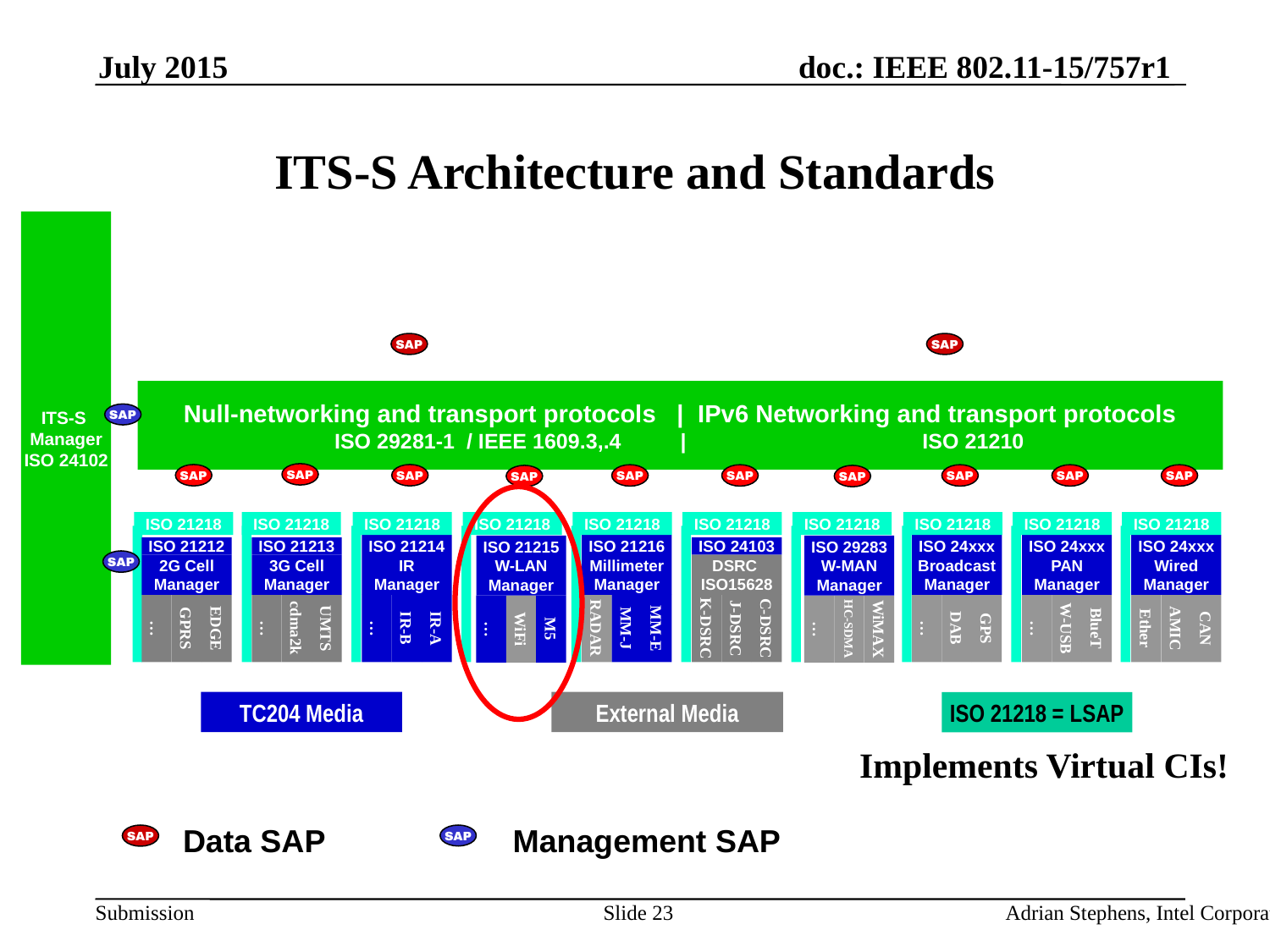

ITS-S Architecture and Standards
July 2015
ITS-S
Manager
ISO 24102
SAP
SAP
Null-networking and transport protocols   |  IPv6 Networking and transport protocols
ISO 29281-1  / IEEE 1609.3,.4          |                                        ISO 21210
SAP
SAP
SAP
SAP
SAP
ISO 21216
Millimeter
Manager
RADAR
MM-J
MM-E
SAP
SAP
ISO 24xxx
Broadcast
Manager
…
DAB
GPS
SAP
ISO 24xxx
PAN
Manager
…
W-USB
BlueT
SAP
ISO 24xxx
Wired
Manager
Ether
AMIC
CAN
SAP
ISO 21215
W-LAN
Manager
…
WiFi
M5
SAP
ISO 29283
W-MAN
Manager
…
HC-SDMA
WiMAX

ISO 21218
ISO 21218
ISO 21218
ISO 21218
ISO 21218
ISO 21218
ISO 21218
ISO 21218
ISO 21218
ISO 21218

ISO 21214
IR
Manager
…
IR-B
IR-A
ISO 21212
2G Cell
Manager
…
GPRS
EDGE
ISO 21213
3G Cell
Manager
…
cdma2k
UMTS
ISO 24103
SAP
DSRC
ISO15628
K-DSRC
J-DSRC
C-DSRC
TC204 Media
External Media
ISO 21218 = LSAP
Implements Virtual CIs!
Data SAP
Management SAP
SAP
SAP
Adrian Stephens, Intel Corporation
Slide 23